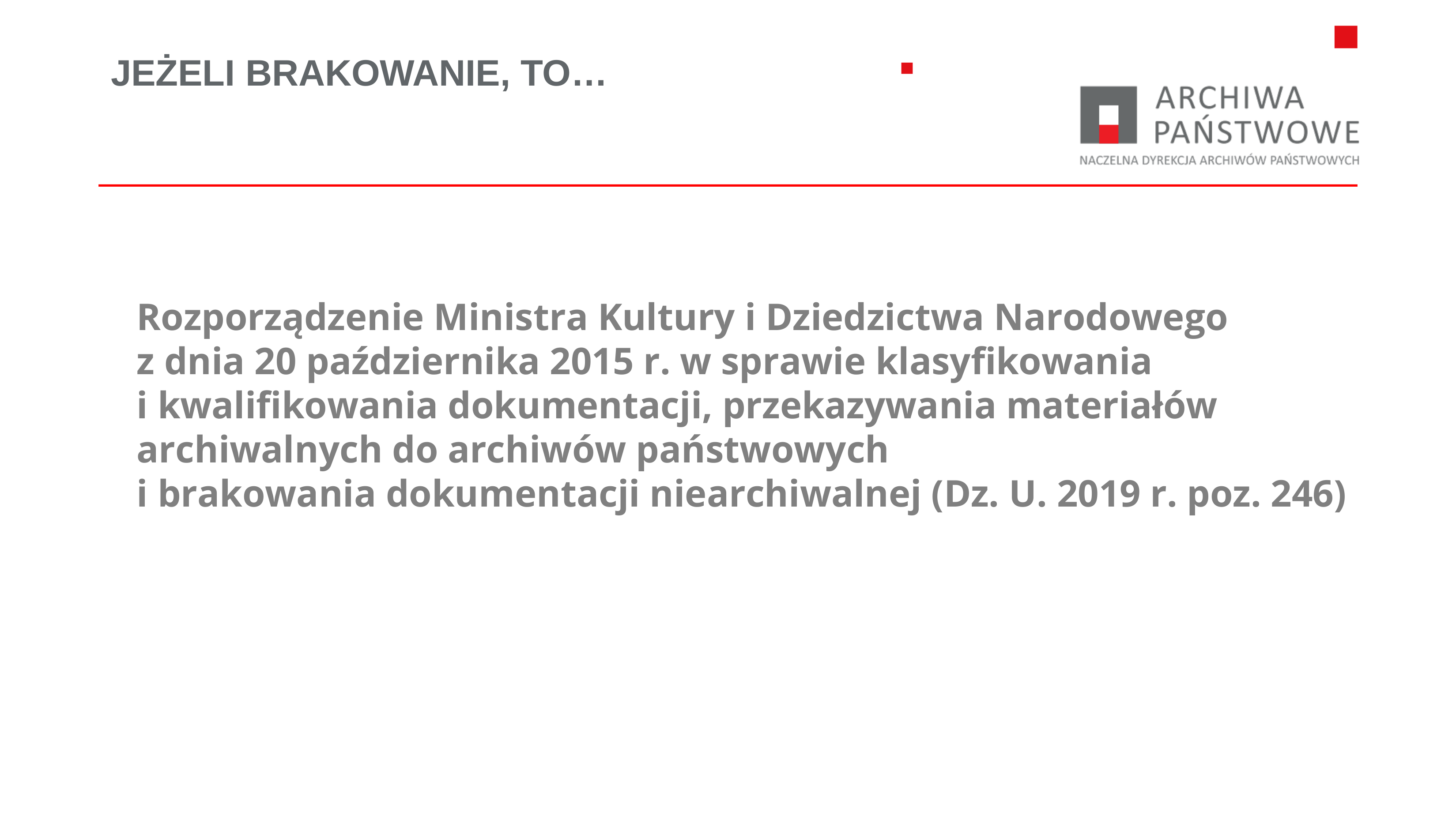

# JEŻELI BRAKOWANIE, TO…

Rozporządzenie Ministra Kultury i Dziedzictwa Narodowego
z dnia 20 października 2015 r. w sprawie klasyfikowania
i kwalifikowania dokumentacji, przekazywania materiałów archiwalnych do archiwów państwowych
i brakowania dokumentacji niearchiwalnej (Dz. U. 2019 r. poz. 246)
2